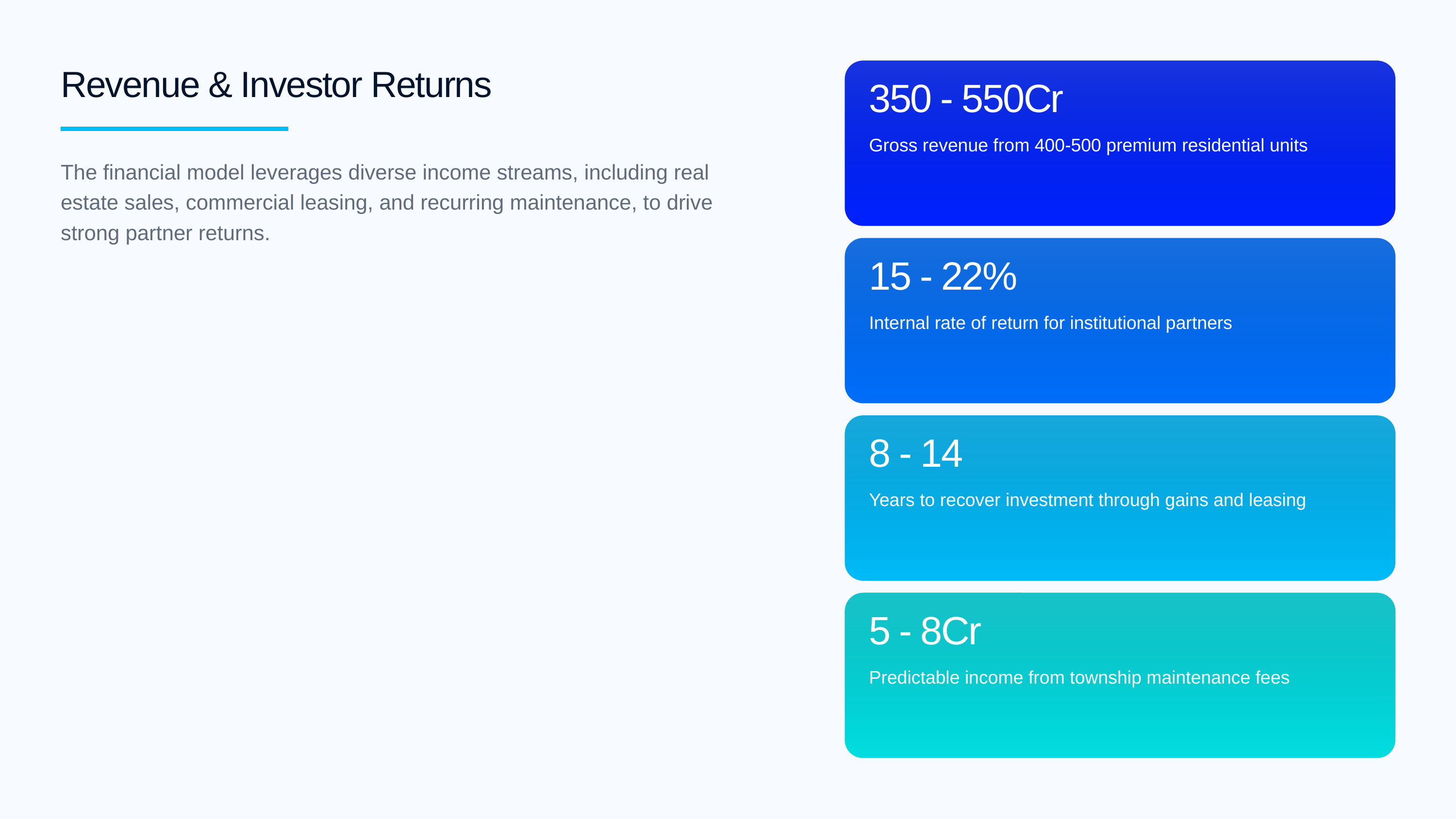

Revenue & Investor Returns

350 - 550Cr

Gross revenue from 400-500 premium residential units
The financial model leverages diverse income streams, including real estate sales, commercial leasing, and recurring maintenance, to drive strong partner returns.

15 - 22%
Internal rate of return for institutional partners

8 - 14
Years to recover investment through gains and leasing

5 - 8Cr
Predictable income from township maintenance fees